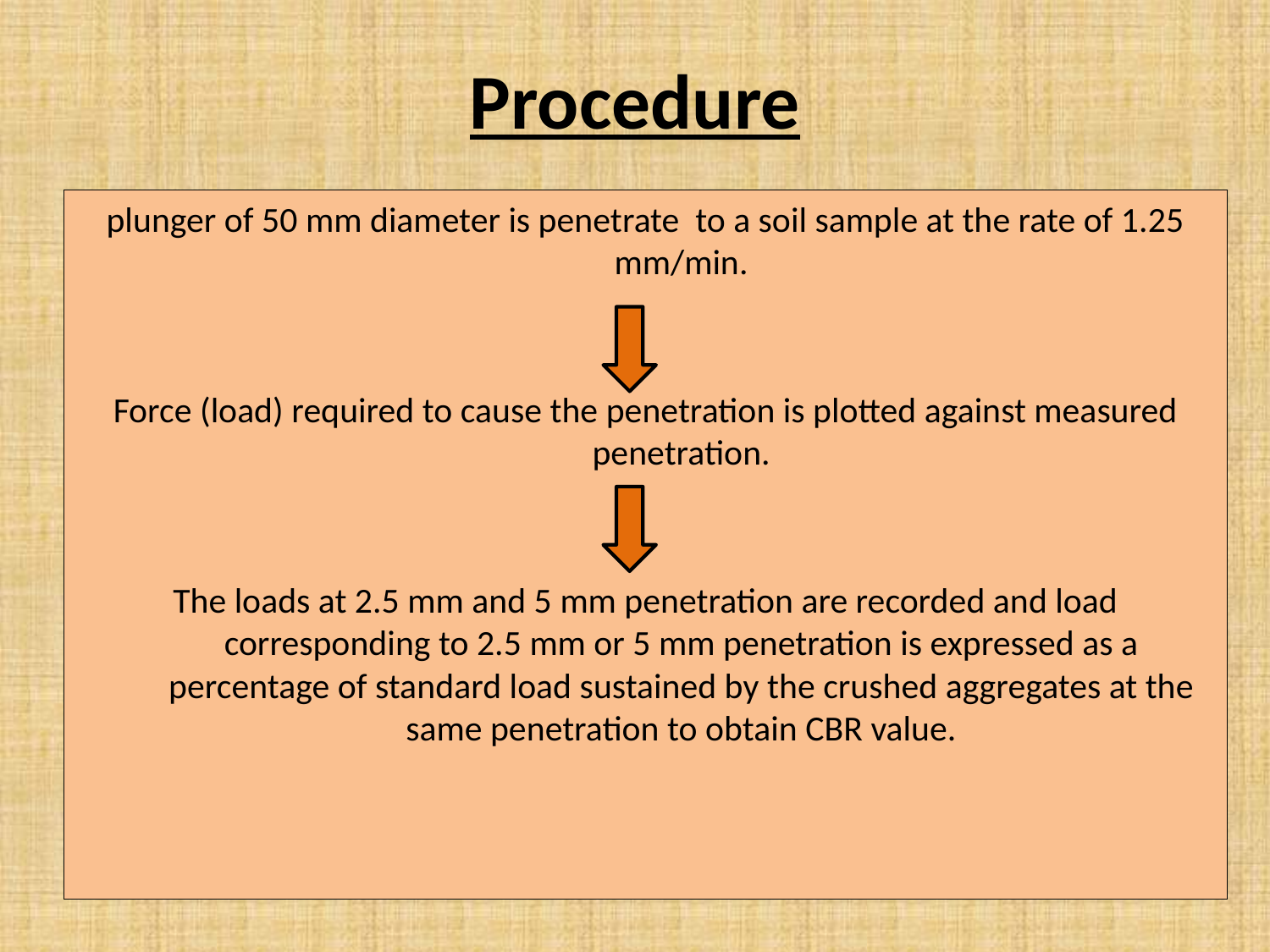

# Procedure
plunger of 50 mm diameter is penetrate  to a soil sample at the rate of 1.25 mm/min.

Force (load) required to cause the penetration is plotted against measured penetration.

The loads at 2.5 mm and 5 mm penetration are recorded and load corresponding to 2.5 mm or 5 mm penetration is expressed as a percentage of standard load sustained by the crushed aggregates at the same penetration to obtain CBR value.